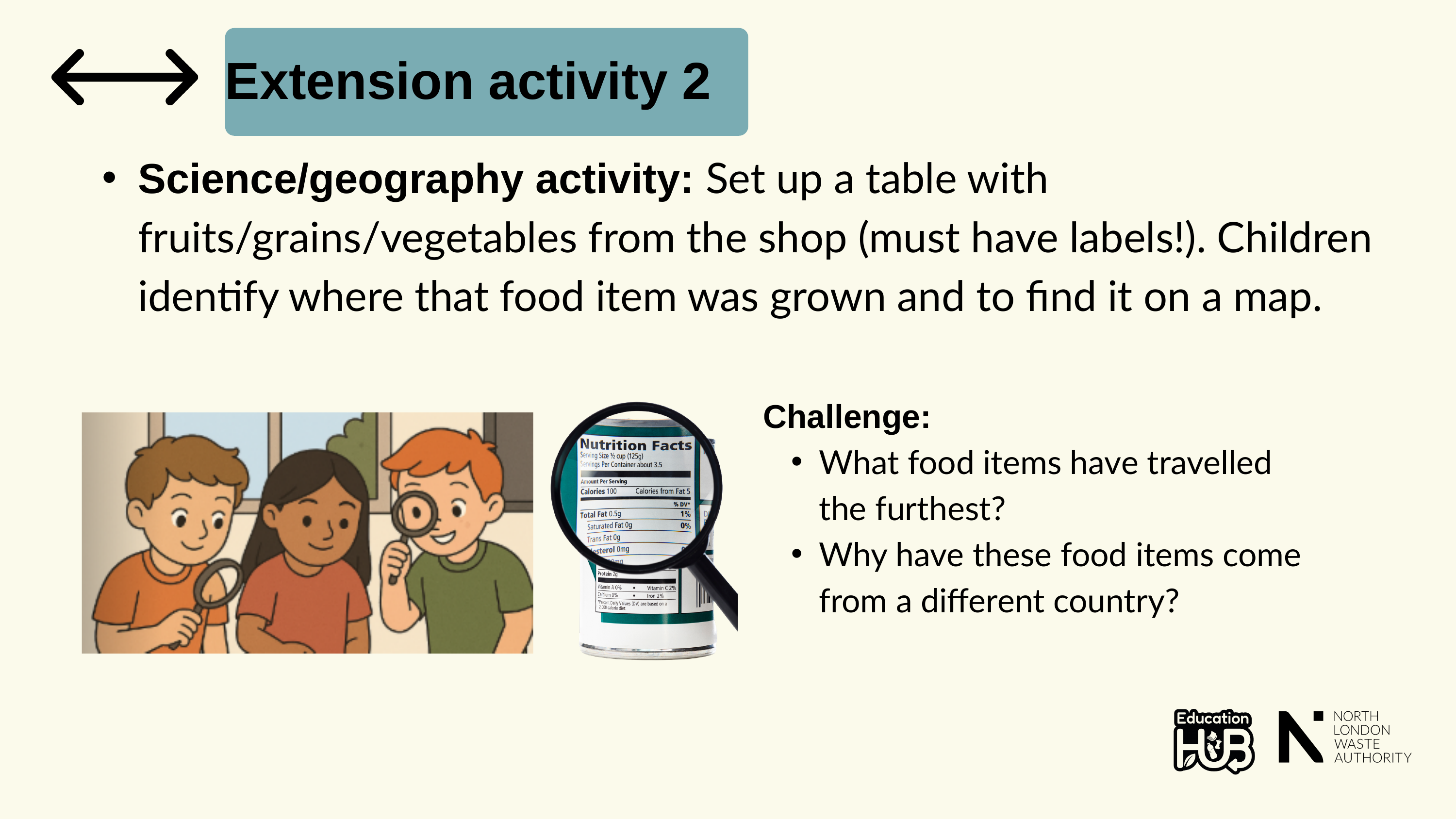

Extension activity 2

Science/geography activity: Set up a table with fruits/grains/vegetables from the shop (must have labels!). Children identify where that food item was grown and to find it on a map.

Challenge:
What food items have travelled the furthest?
Why have these food items come from a different country?